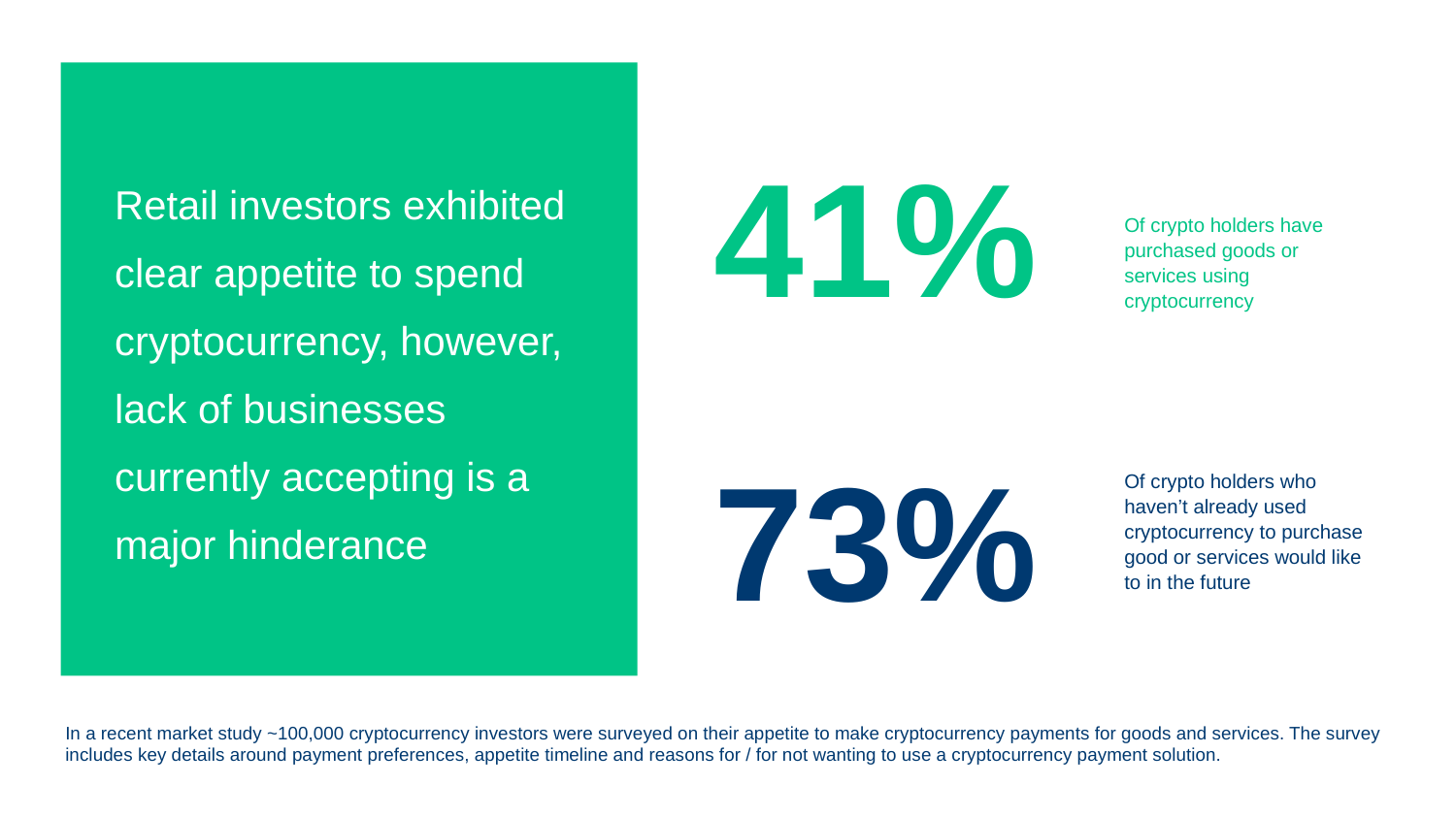

41%
# Retail investors exhibited clear appetite to spend cryptocurrency, however, lack of businesses currently accepting is a major hinderance
Of crypto holders have purchased goods or services using cryptocurrency
73%
Of crypto holders who haven’t already used cryptocurrency to purchase good or services would like to in the future
In a recent market study ~100,000 cryptocurrency investors were surveyed on their appetite to make cryptocurrency payments for goods and services. The survey includes key details around payment preferences, appetite timeline and reasons for / for not wanting to use a cryptocurrency payment solution.